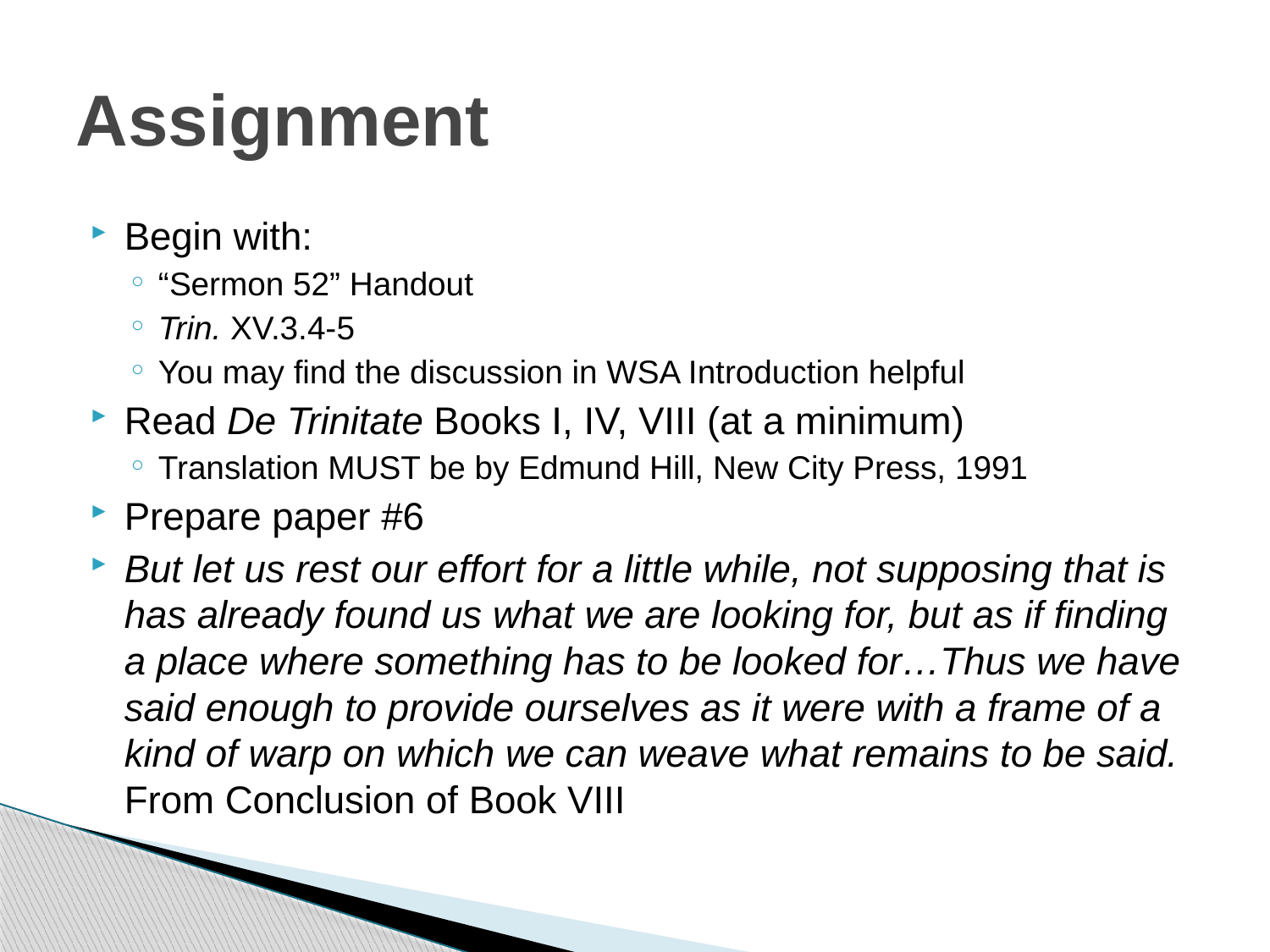

# Assignment
Begin with:
“Sermon 52” Handout
Trin. XV.3.4-5
You may find the discussion in WSA Introduction helpful
Read De Trinitate Books I, IV, VIII (at a minimum)
Translation MUST be by Edmund Hill, New City Press, 1991
Prepare paper #6
But let us rest our effort for a little while, not supposing that is has already found us what we are looking for, but as if finding a place where something has to be looked for…Thus we have said enough to provide ourselves as it were with a frame of a kind of warp on which we can weave what remains to be said. From Conclusion of Book VIII